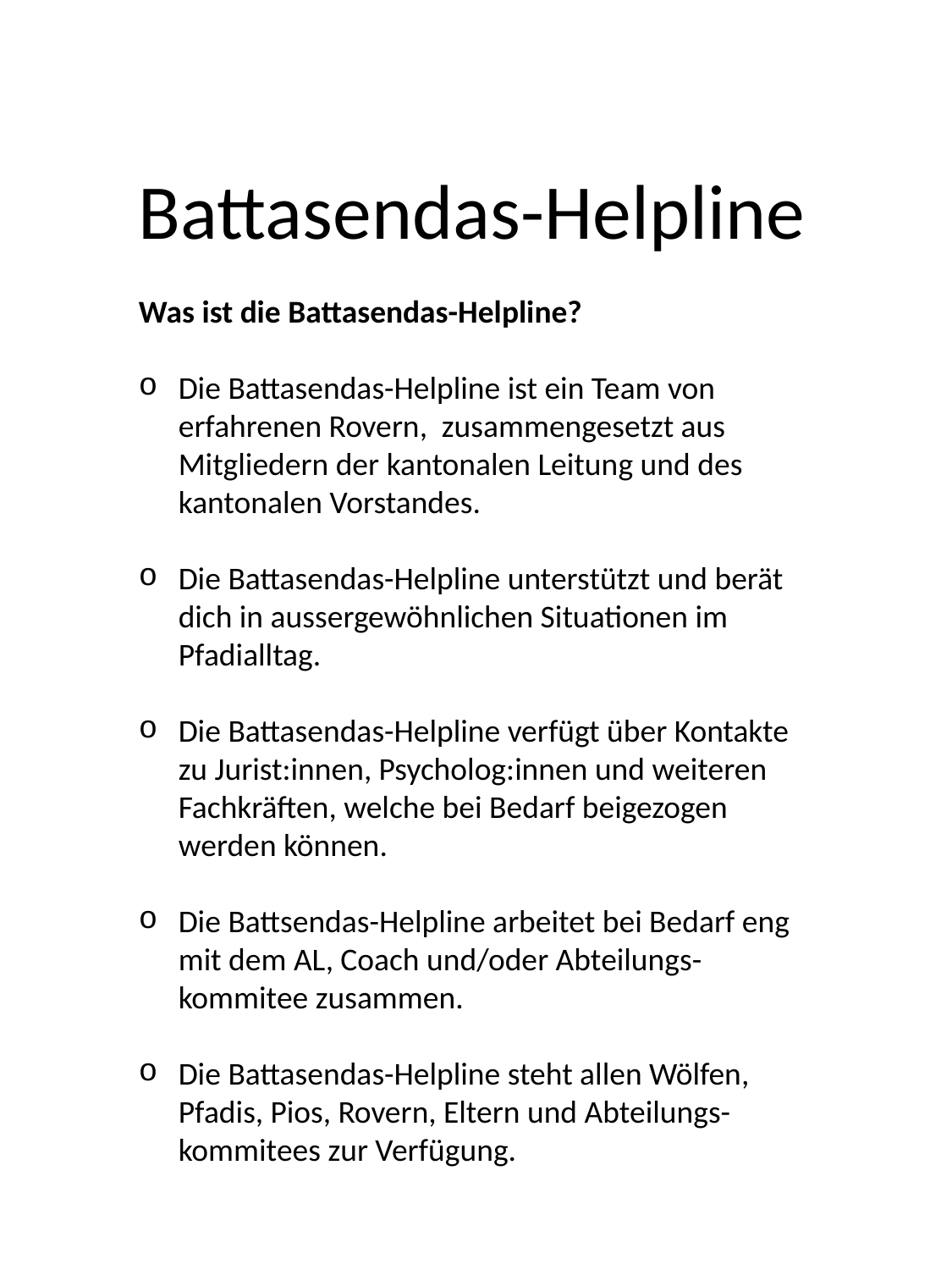

Battasendas-Helpline
Was ist die Battasendas-Helpline?

Die Battasendas-Helpline ist ein Team von erfahrenen Rovern,  zusammengesetzt aus Mitgliedern der kantonalen Leitung und des kantonalen Vorstandes.

Die Battasendas-Helpline unterstützt und berät dich in aussergewöhnlichen Situationen im Pfadialltag.

Die Battasendas-Helpline verfügt über Kontakte zu Jurist:innen, Psycholog:innen und weiteren Fachkräften, welche bei Bedarf beigezogen werden können.

Die Battsendas-Helpline arbeitet bei Bedarf eng mit dem AL, Coach und/oder Abteilungs-kommitee zusammen.

Die Battasendas-Helpline steht allen Wölfen, Pfadis, Pios, Rovern, Eltern und Abteilungs-kommitees zur Verfügung.